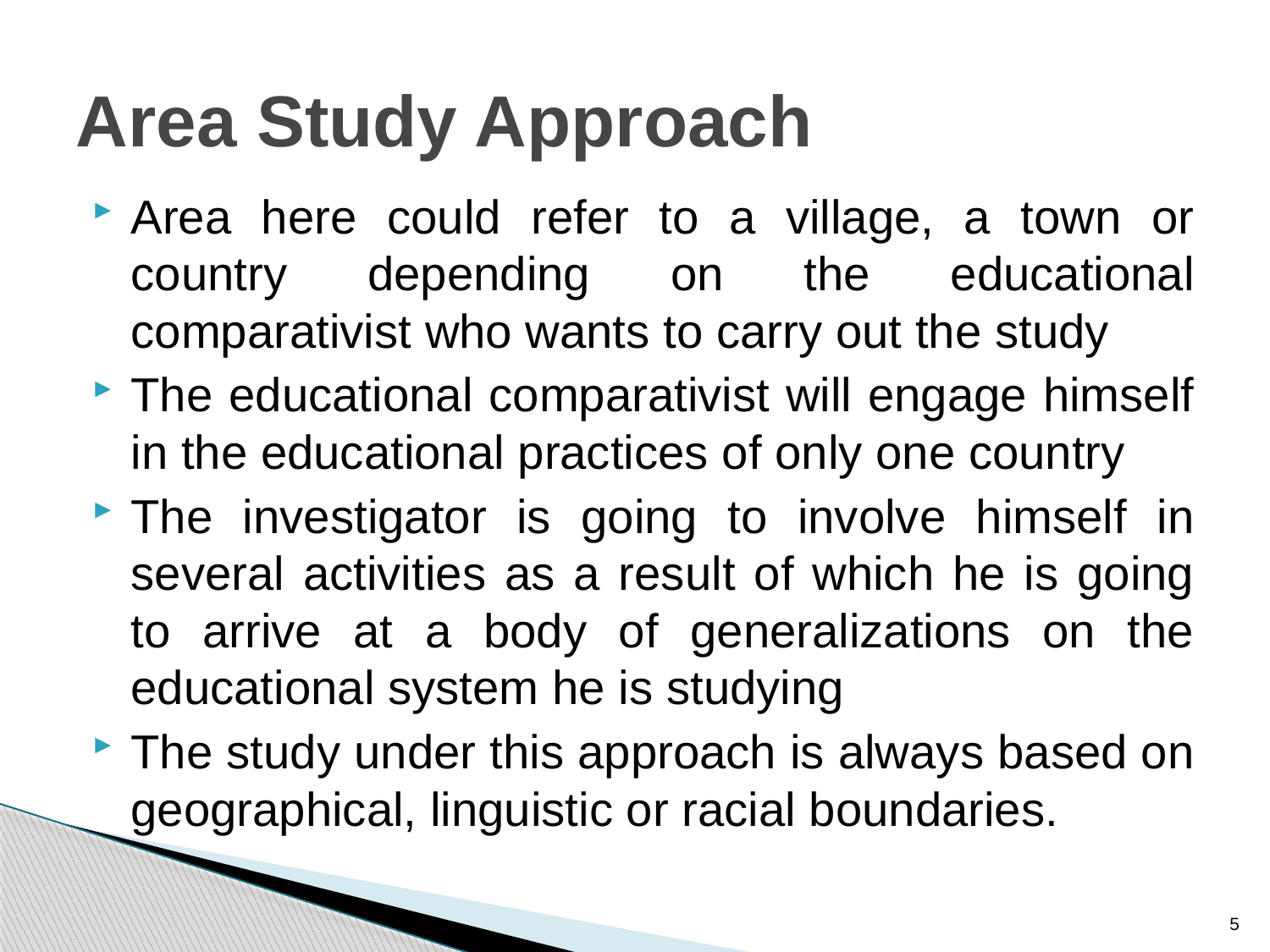

# Area Study Approach
Area here could refer to a village, a town or country depending on the educational comparativist who wants to carry out the study
The educational comparativist will engage himself in the educational practices of only one country
The investigator is going to involve himself in several activities as a result of which he is going to arrive at a body of generalizations on the educational system he is studying
The study under this approach is always based on geographical, linguistic or racial boundaries.
5